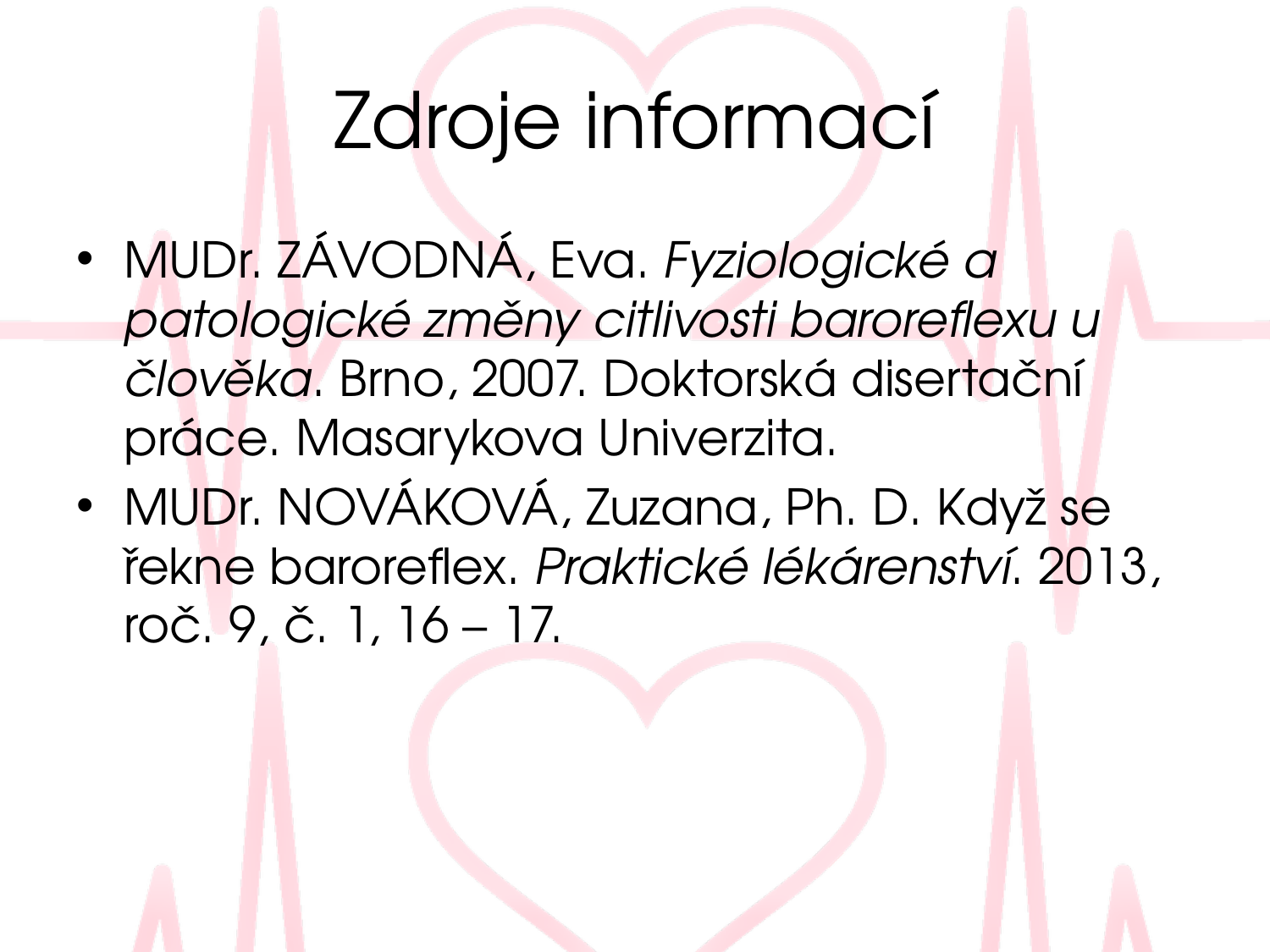

# Zdroje informací
MUDr. ZÁVODNÁ, Eva. Fyziologické a patologické změny citlivosti baroreflexu u člověka. Brno, 2007. Doktorská disertační práce. Masarykova Univerzita.
MUDr. NOVÁKOVÁ, Zuzana, Ph. D. Když se řekne baroreflex. Praktické lékárenství. 2013, roč. 9, č. 1, 16 – 17.